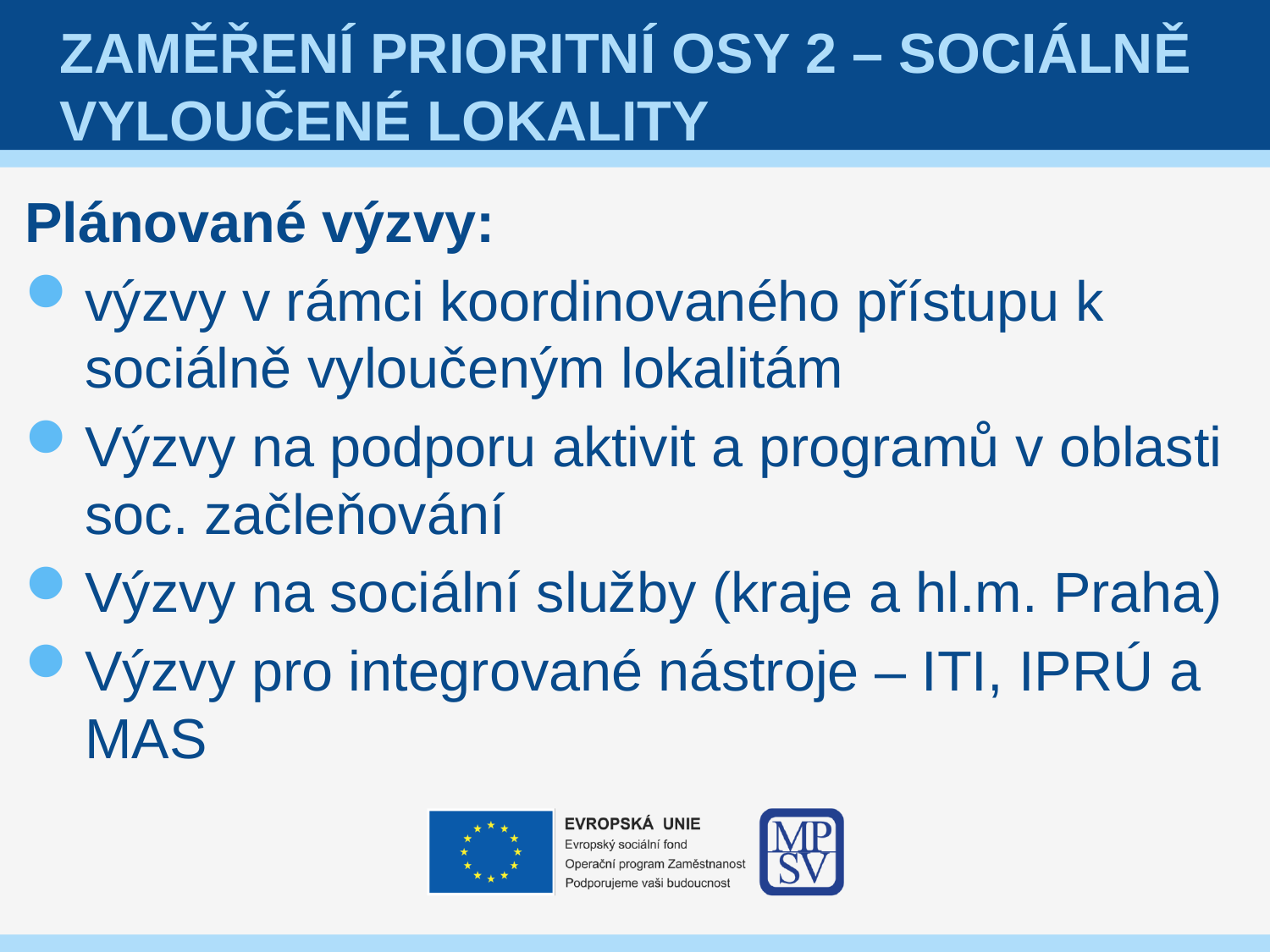

Zaměření prioritní osy 2 – sociálně vyloučené lokality
Plánované výzvy:
výzvy v rámci koordinovaného přístupu k sociálně vyloučeným lokalitám
Výzvy na podporu aktivit a programů v oblasti soc. začleňování
Výzvy na sociální služby (kraje a hl.m. Praha)
Výzvy pro integrované nástroje – ITI, IPRÚ a MAS